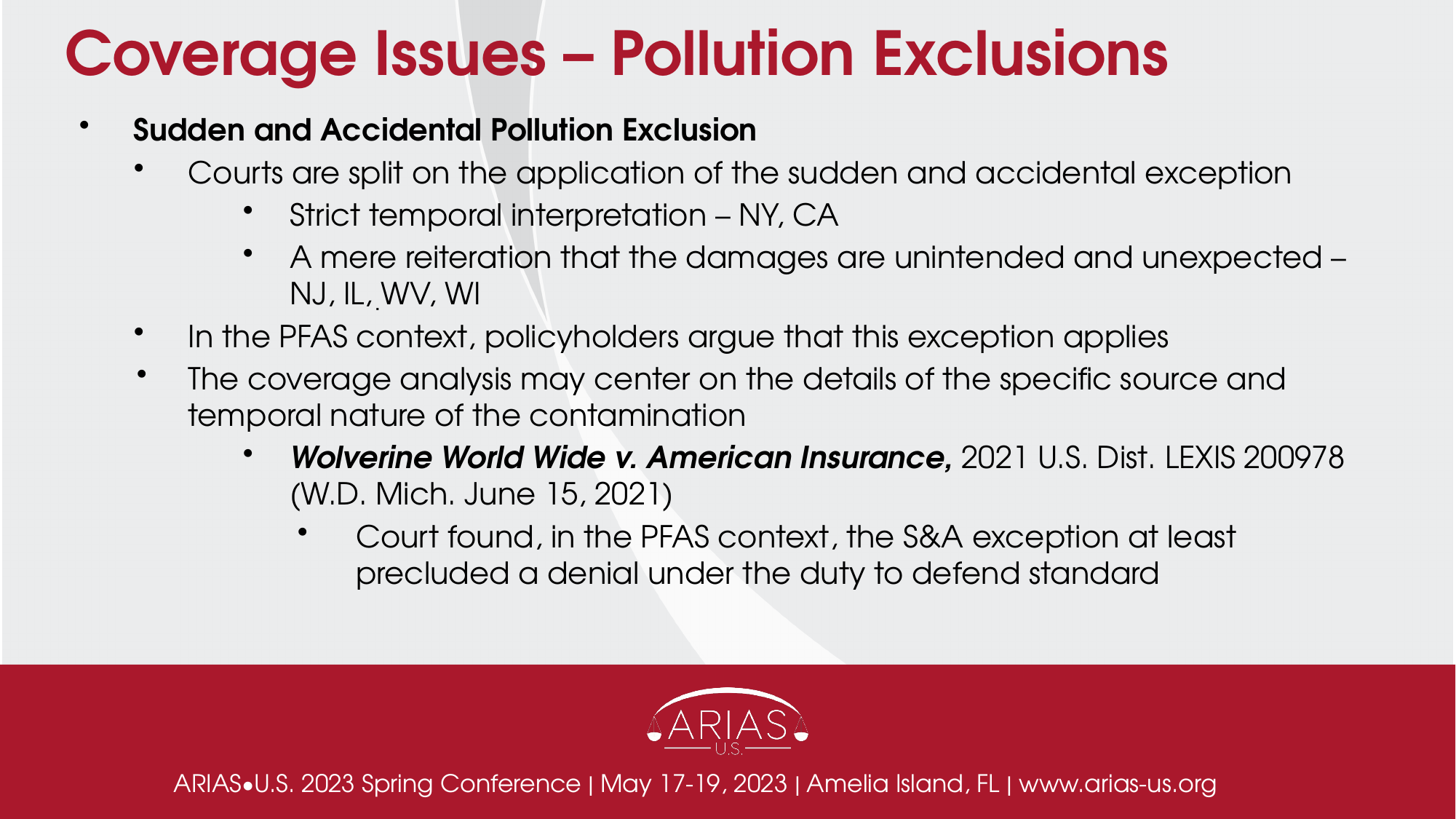

# Coverage Issues – Pollution Exclusions
Sudden and Accidental Pollution Exclusion
Courts are split on the application of the sudden and accidental exception
Strict temporal interpretation – NY, CA
A mere reiteration that the damages are unintended and unexpected – NJ, IL, WV, WI
In the PFAS context, policyholders argue that this exception applies
The coverage analysis may center on the details of the specific source and temporal nature of the contamination
Wolverine World Wide v. American Insurance, 2021 U.S. Dist. LEXIS 200978 (W.D. Mich. June 15, 2021)
Court found, in the PFAS context, the S&A exception at least precluded a denial under the duty to defend standard

.